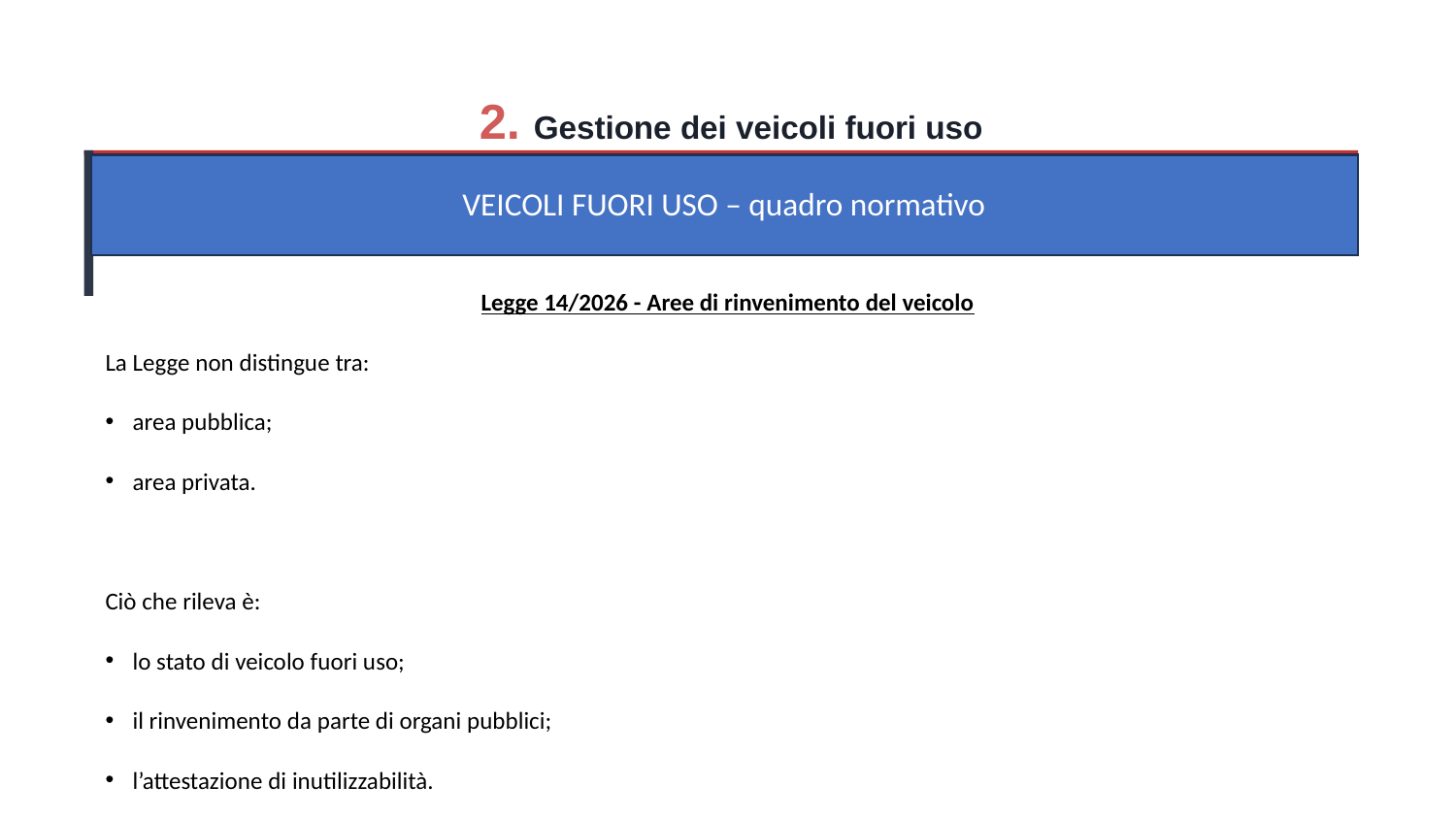

2. Gestione dei veicoli fuori uso

VEICOLI FUORI USO – quadro normativo

Legge 14/2026 - Aree di rinvenimento del veicolo
La Legge non distingue tra:
area pubblica;
area privata.

Ciò che rileva è:
lo stato di veicolo fuori uso;
il rinvenimento da parte di organi pubblici;
l’attestazione di inutilizzabilità.